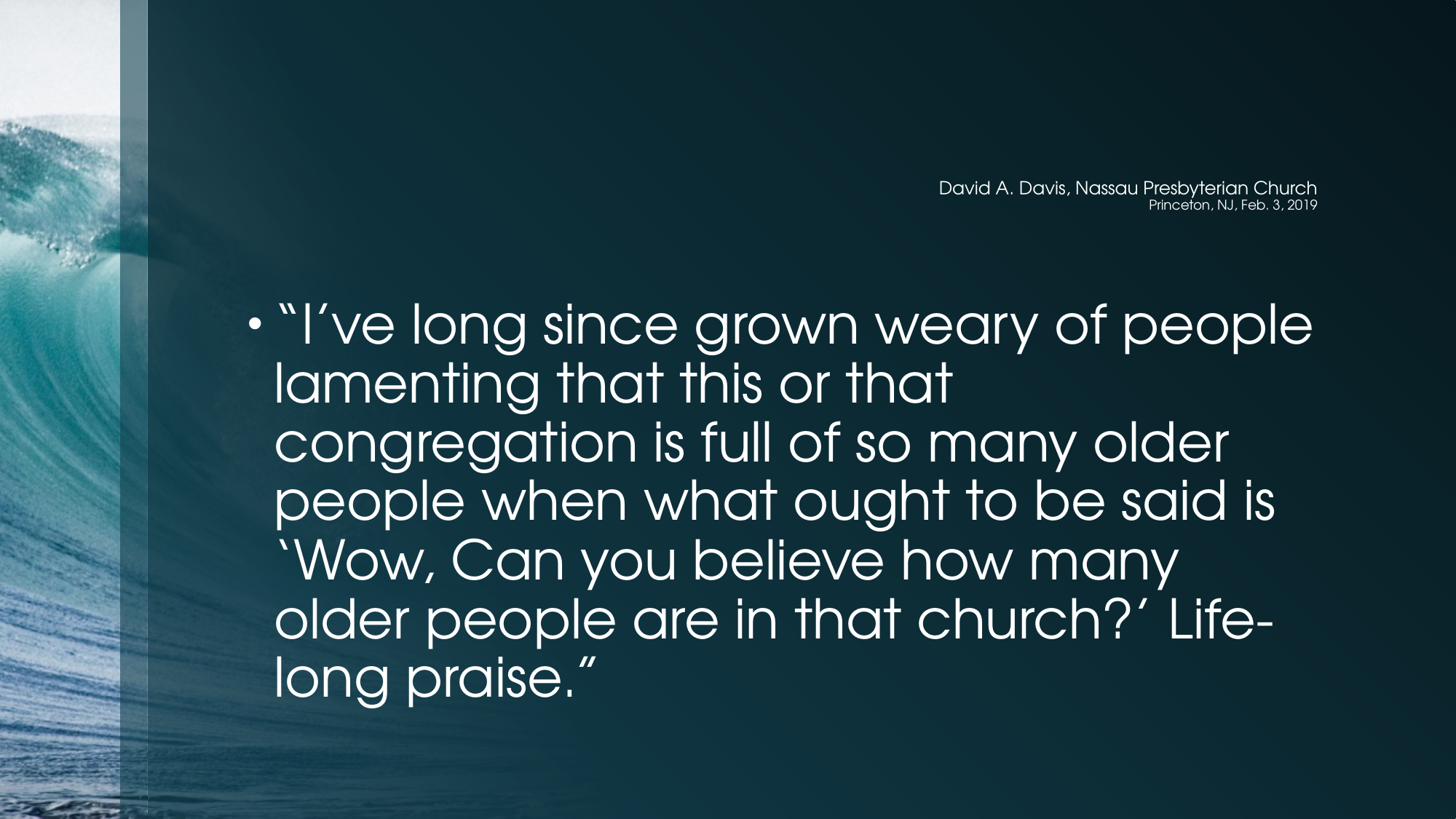

# David A. Davis, Nassau Presbyterian Church Princeton, NJ, Feb. 3, 2019
“I’ve long since grown weary of people lamenting that this or that congregation is full of so many older people when what ought to be said is ‘Wow, Can you believe how many older people are in that church?’ Life-long praise.”